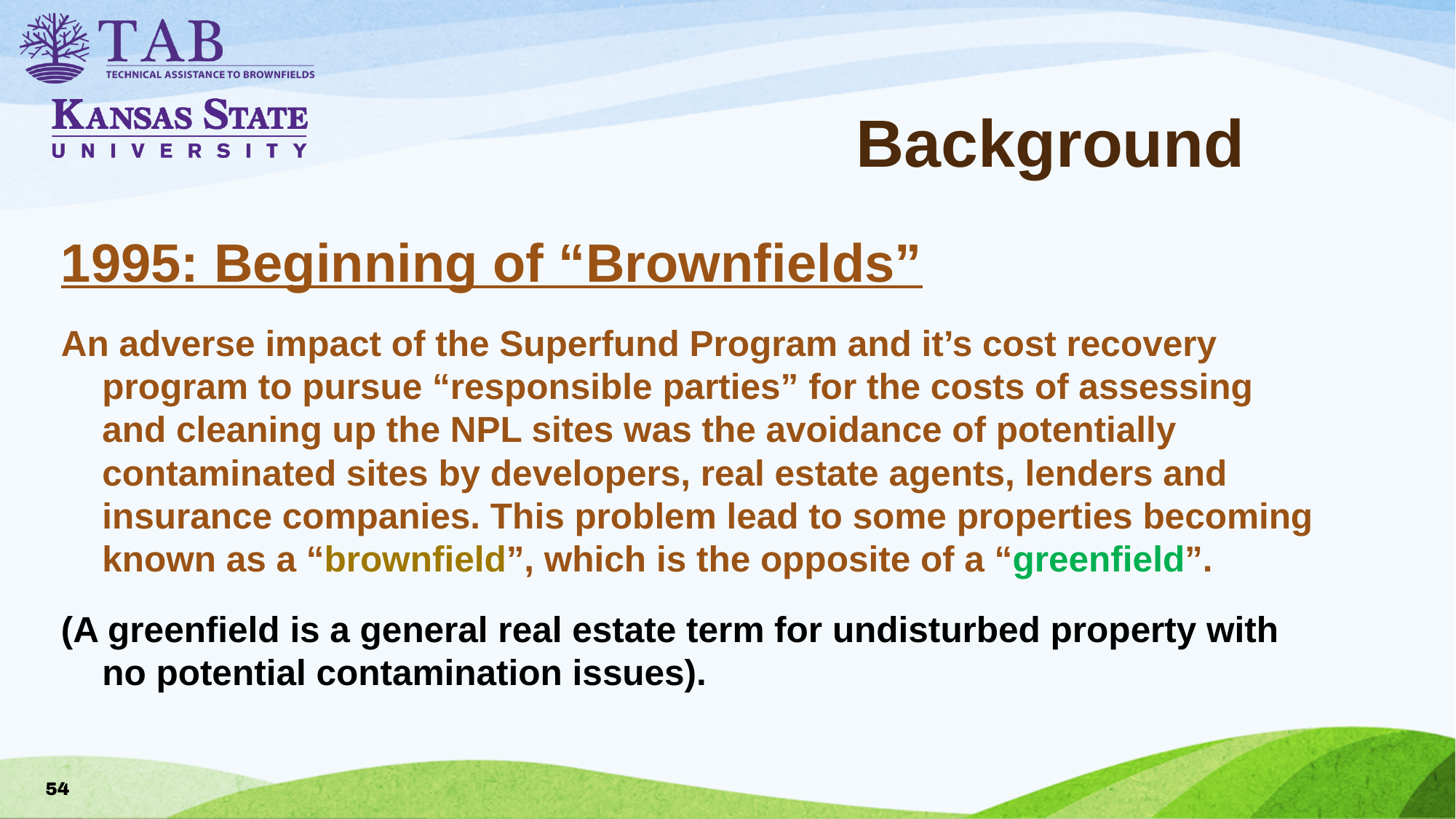

# Background
1995: Beginning of “Brownfields”
An adverse impact of the Superfund Program and it’s cost recovery program to pursue “responsible parties” for the costs of assessing and cleaning up the NPL sites was the avoidance of potentially contaminated sites by developers, real estate agents, lenders and insurance companies. This problem lead to some properties becoming known as a “brownfield”, which is the opposite of a “greenfield”.
(A greenfield is a general real estate term for undisturbed property with no potential contamination issues).
54